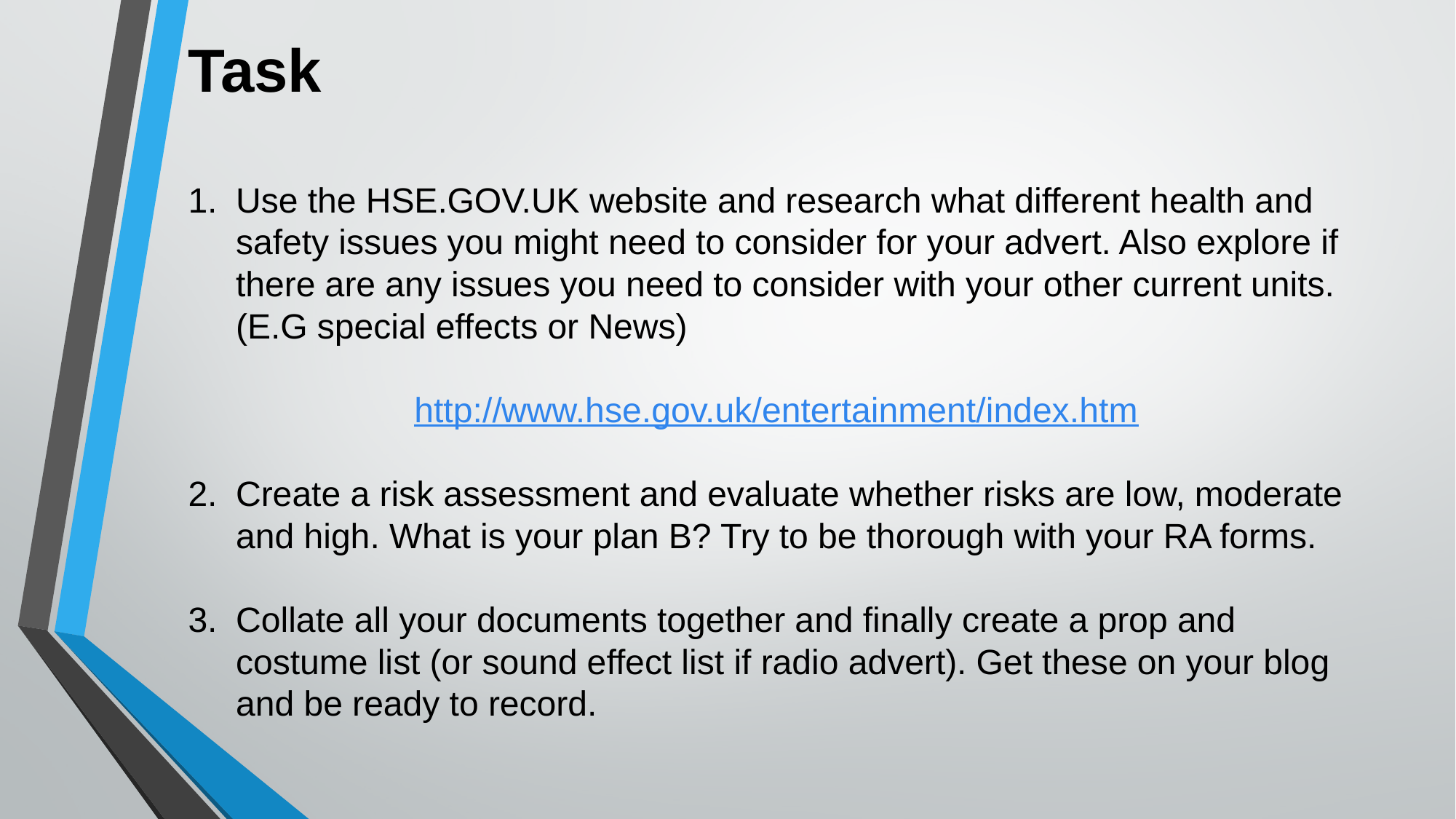

# Task
Use the HSE.GOV.UK website and research what different health and safety issues you might need to consider for your advert. Also explore if there are any issues you need to consider with your other current units. (E.G special effects or News)

http://www.hse.gov.uk/entertainment/index.htm

Create a risk assessment and evaluate whether risks are low, moderate and high. What is your plan B? Try to be thorough with your RA forms.

Collate all your documents together and finally create a prop and costume list (or sound effect list if radio advert). Get these on your blog and be ready to record.